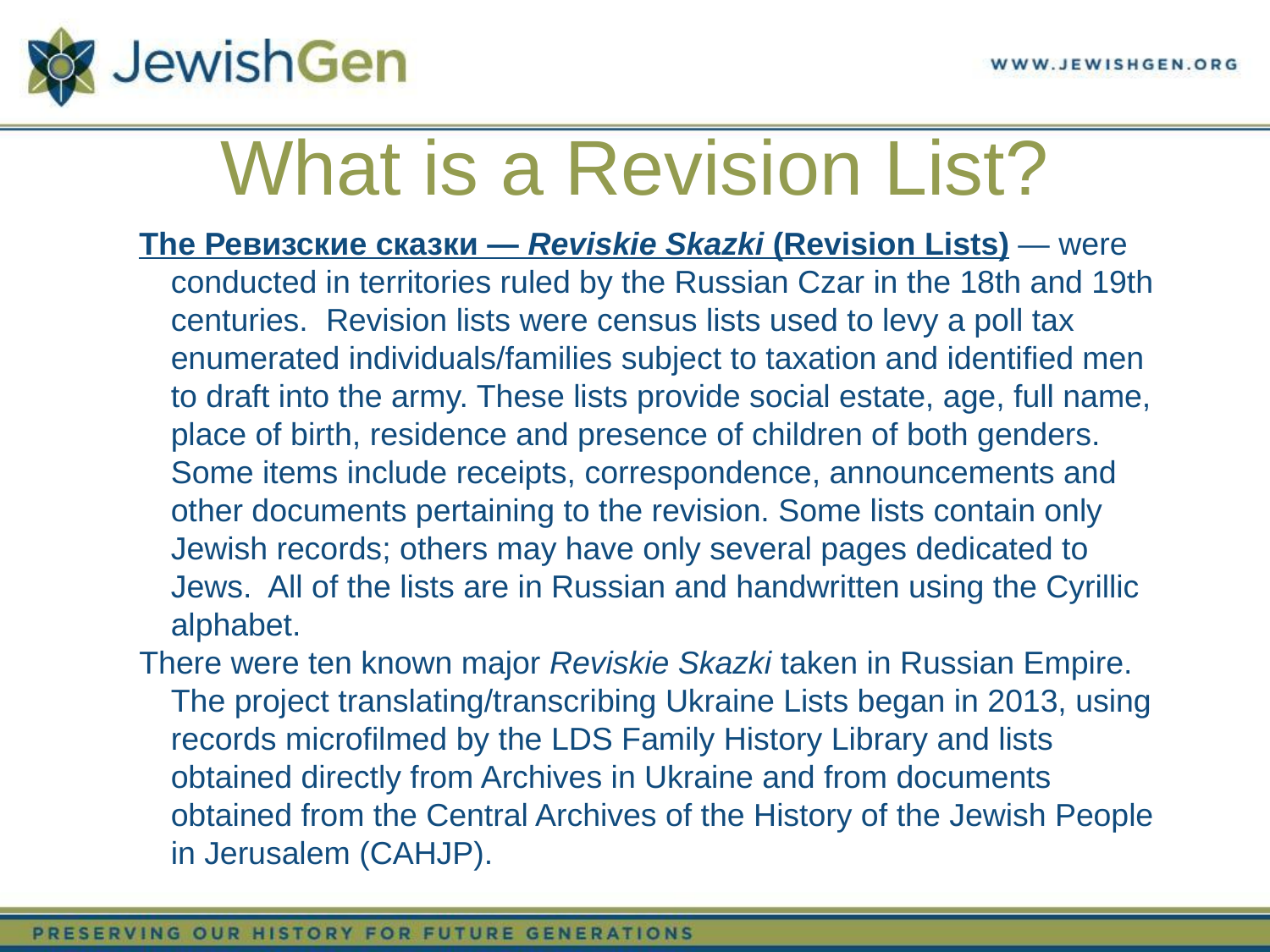

# What is a Revision List?
The Ревизские сказки — Reviskie Skazki (Revision Lists) — were conducted in territories ruled by the Russian Czar in the 18th and 19th centuries.  Revision lists were census lists used to levy a poll tax enumerated individuals/families subject to taxation and identified men to draft into the army. These lists provide social estate, age, full name, place of birth, residence and presence of children of both genders. Some items include receipts, correspondence, announcements and other documents pertaining to the revision. Some lists contain only Jewish records; others may have only several pages dedicated to Jews.  All of the lists are in Russian and handwritten using the Cyrillic alphabet.
There were ten known major Reviskie Skazki taken in Russian Empire.  The project translating/transcribing Ukraine Lists began in 2013, using records microfilmed by the LDS Family History Library and lists obtained directly from Archives in Ukraine and from documents obtained from the Central Archives of the History of the Jewish People in Jerusalem (CAHJP).